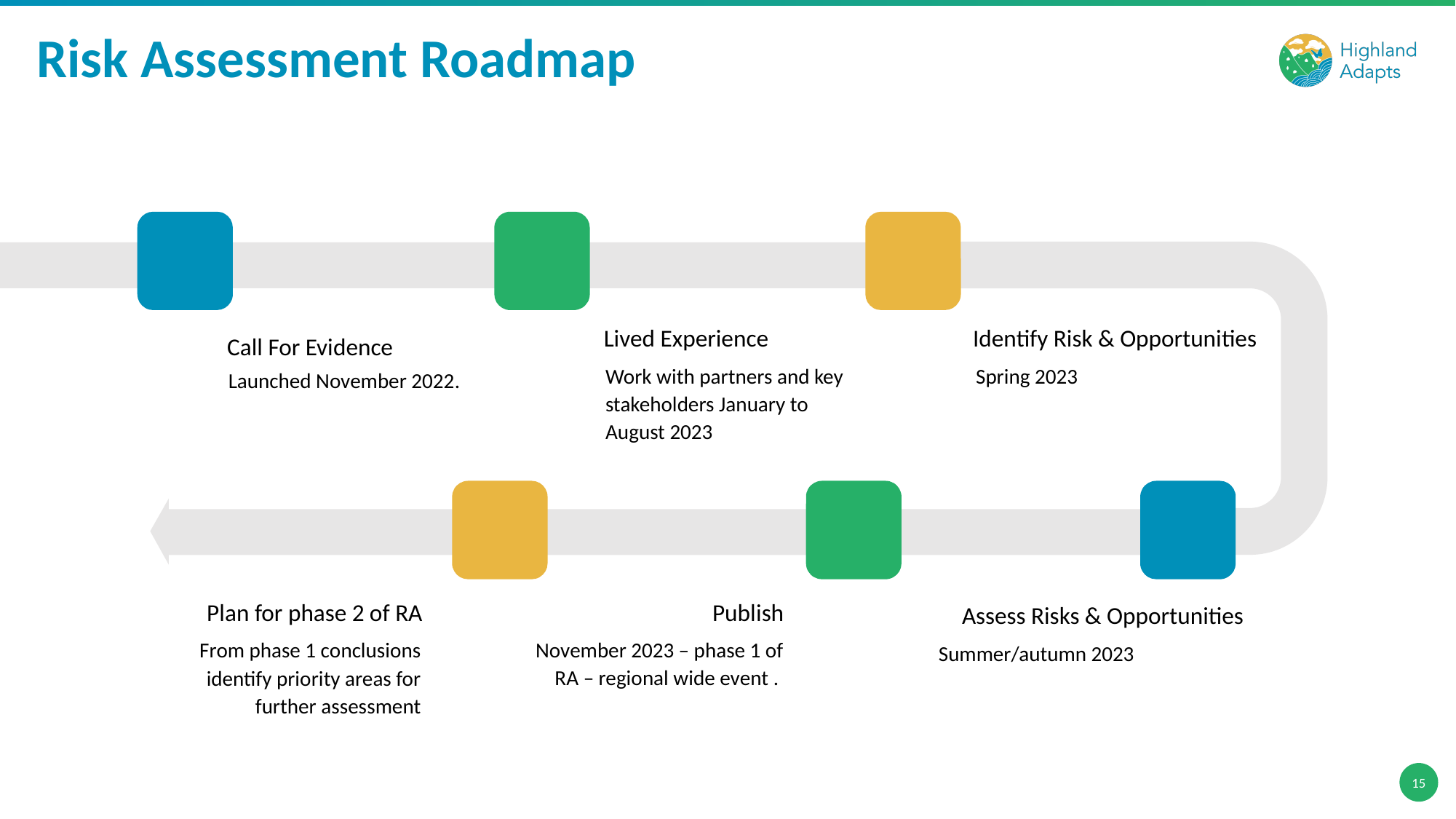

# Risk Assessment Roadmap

Lived Experience
Identify Risk & Opportunities
Call For Evidence
Work with partners and key stakeholders January to August 2023
Spring 2023
Launched November 2022.

Plan for phase 2 of RA
Publish
Assess Risks & Opportunities
From phase 1 conclusions identify priority areas for further assessment
November 2023 – phase 1 of RA – regional wide event .
Summer/autumn 2023